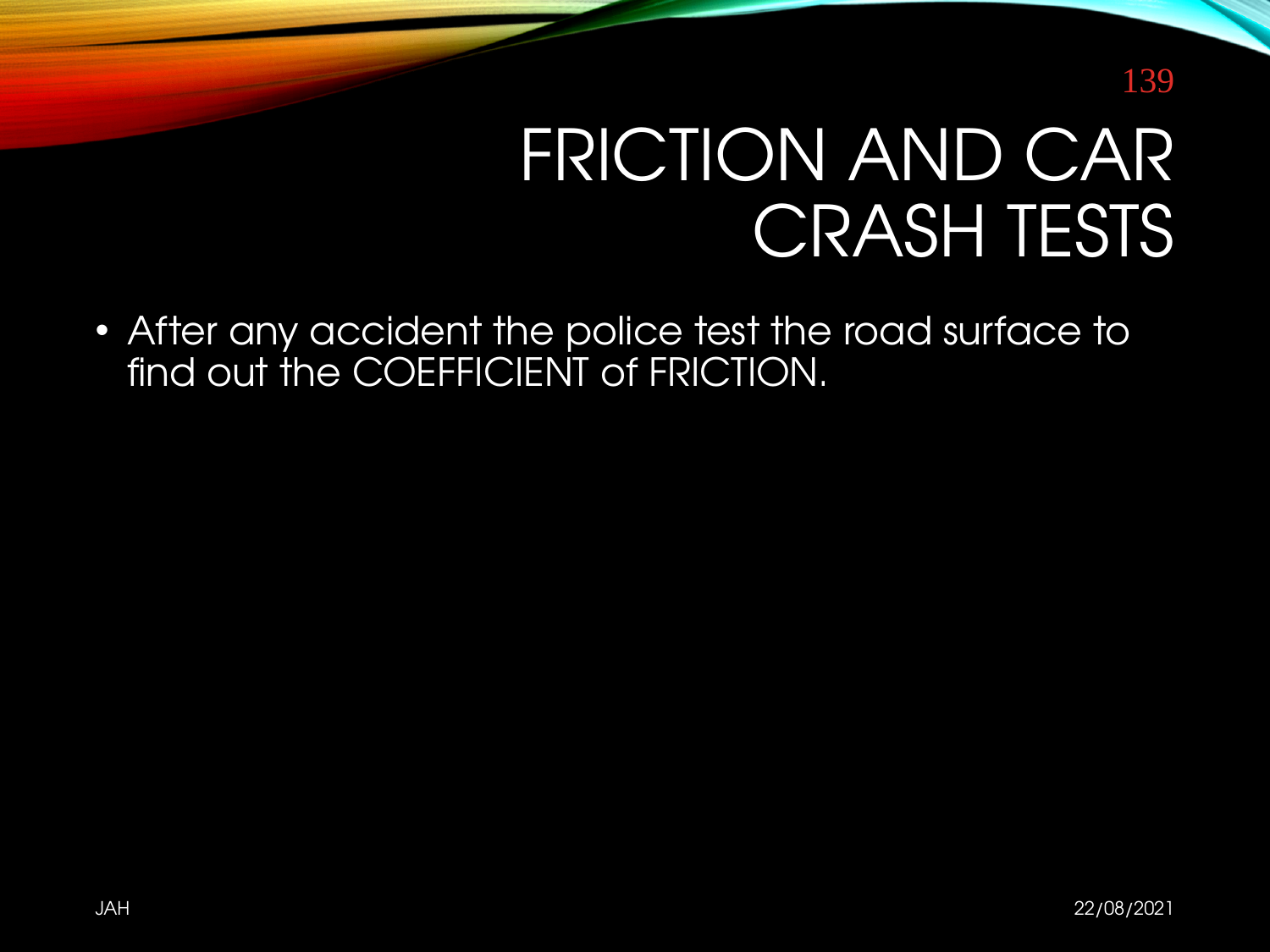

139
# FRICTION and CAR CRASH TESTS
After any accident the police test the road surface to find out the COEFFICIENT of FRICTION.
JAH
22/08/2021